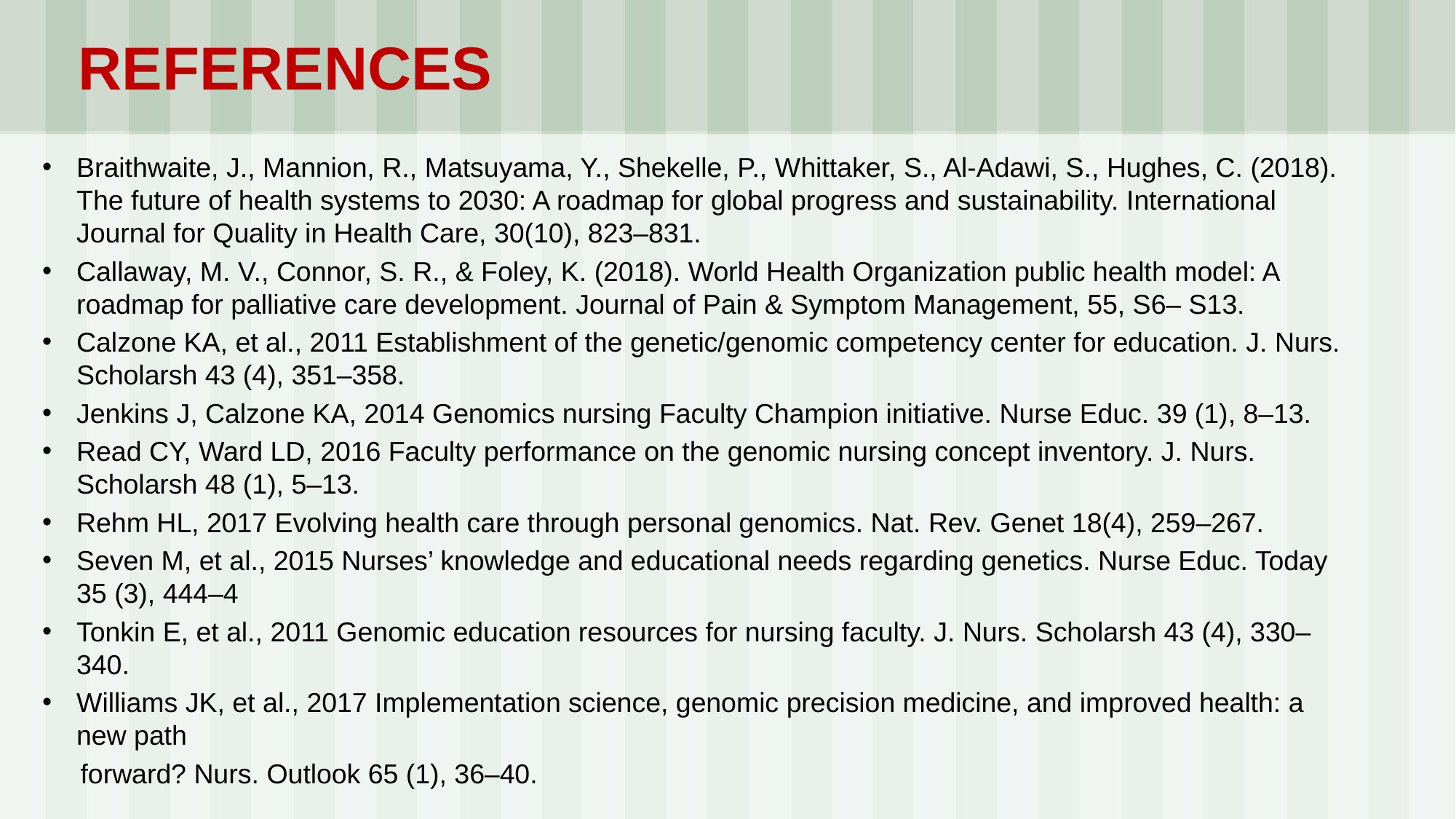

# REFERENCES

Braithwaite, J., Mannion, R., Matsuyama, Y., Shekelle, P., Whittaker, S., Al-Adawi, S., Hughes, C. (2018). The future of health systems to 2030: A roadmap for global progress and sustainability. International Journal for Quality in Health Care, 30(10), 823–831.
Callaway, M. V., Connor, S. R., & Foley, K. (2018). World Health Organization public health model: A roadmap for palliative care development. Journal of Pain & Symptom Management, 55, S6– S13.
Calzone KA, et al., 2011 Establishment of the genetic/genomic competency center for education. J. Nurs. Scholarsh 43 (4), 351–358.
Jenkins J, Calzone KA, 2014 Genomics nursing Faculty Champion initiative. Nurse Educ. 39 (1), 8–13.
Read CY, Ward LD, 2016 Faculty performance on the genomic nursing concept inventory. J. Nurs. Scholarsh 48 (1), 5–13.
Rehm HL, 2017 Evolving health care through personal genomics. Nat. Rev. Genet 18(4), 259–267.
Seven M, et al., 2015 Nurses’ knowledge and educational needs regarding genetics. Nurse Educ. Today 35 (3), 444–4
Tonkin E, et al., 2011 Genomic education resources for nursing faculty. J. Nurs. Scholarsh 43 (4), 330–340.
Williams JK, et al., 2017 Implementation science, genomic precision medicine, and improved health: a new path
     forward? Nurs. Outlook 65 (1), 36–40.